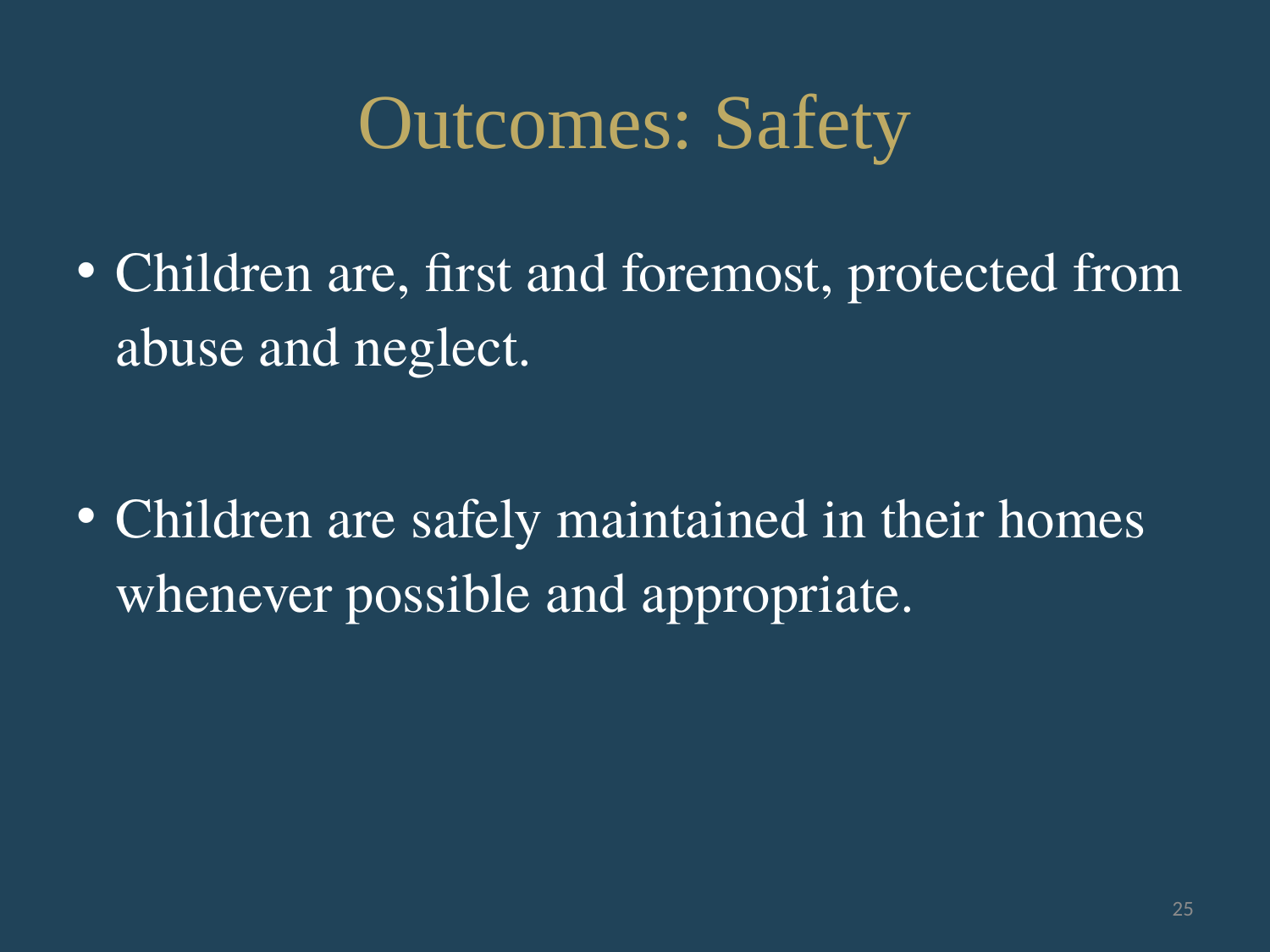

# Outcomes: Safety
Children are, first and foremost, protected from abuse and neglect.

Children are safely maintained in their homes whenever possible and appropriate.
25